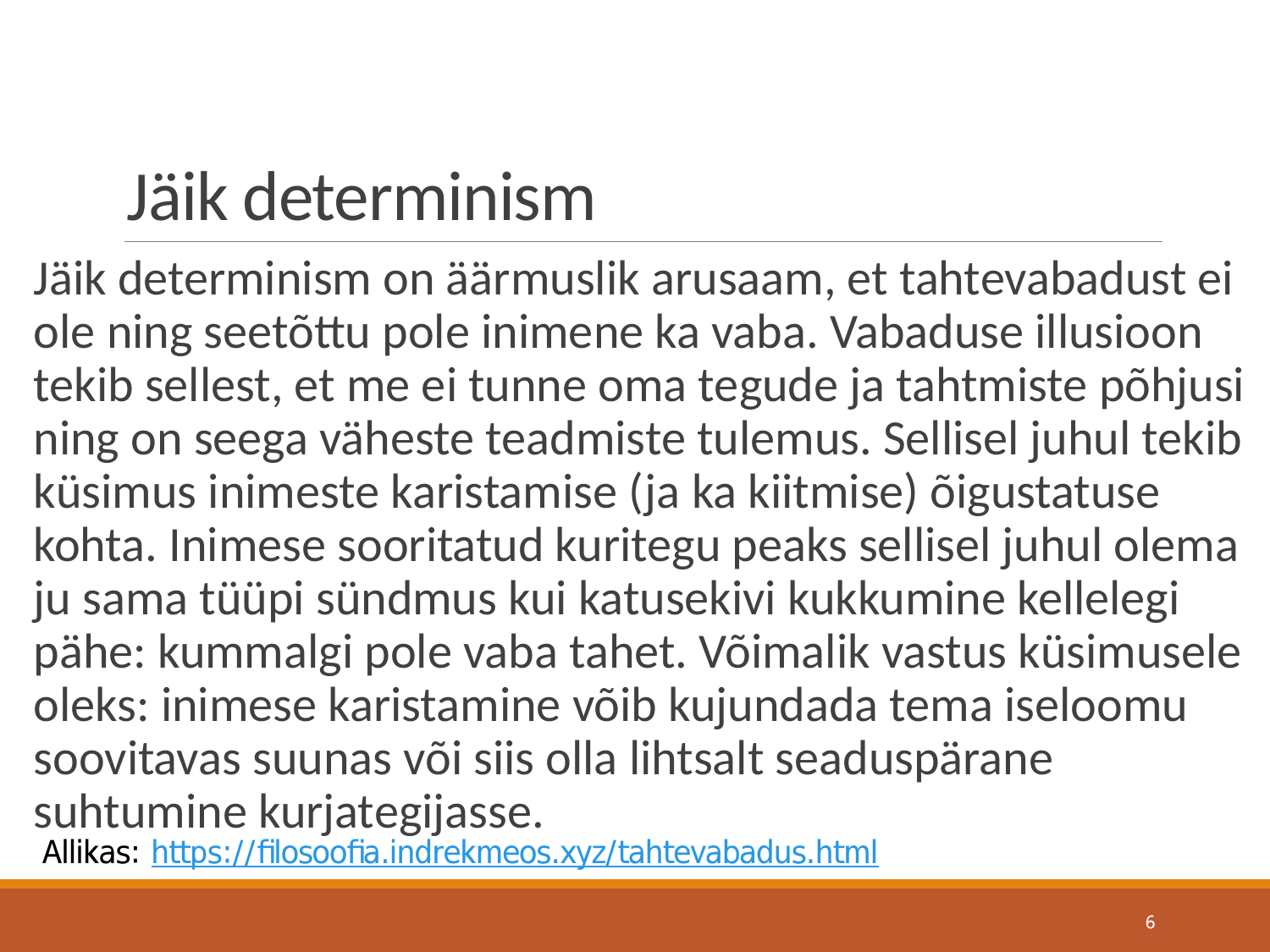

# Jäik determinism
Jäik determinism on äärmuslik arusaam, et tahtevabadust ei ole ning seetõttu pole inimene ka vaba. Vabaduse illusioon tekib sellest, et me ei tunne oma tegude ja tahtmiste põhjusi ning on seega väheste teadmiste tulemus. Sellisel juhul tekib küsimus inimeste karistamise (ja ka kiitmise) õigustatuse kohta. Inimese sooritatud kuritegu peaks sellisel juhul olema ju sama tüüpi sündmus kui katusekivi kukkumine kellelegi pähe: kummalgi pole vaba tahet. Võimalik vastus küsimusele oleks: inimese karistamine võib kujundada tema iseloomu soovitavas suunas või siis olla lihtsalt seaduspärane suhtumine kurjategijasse.
Allikas: https://filosoofia.indrekmeos.xyz/tahtevabadus.html
6